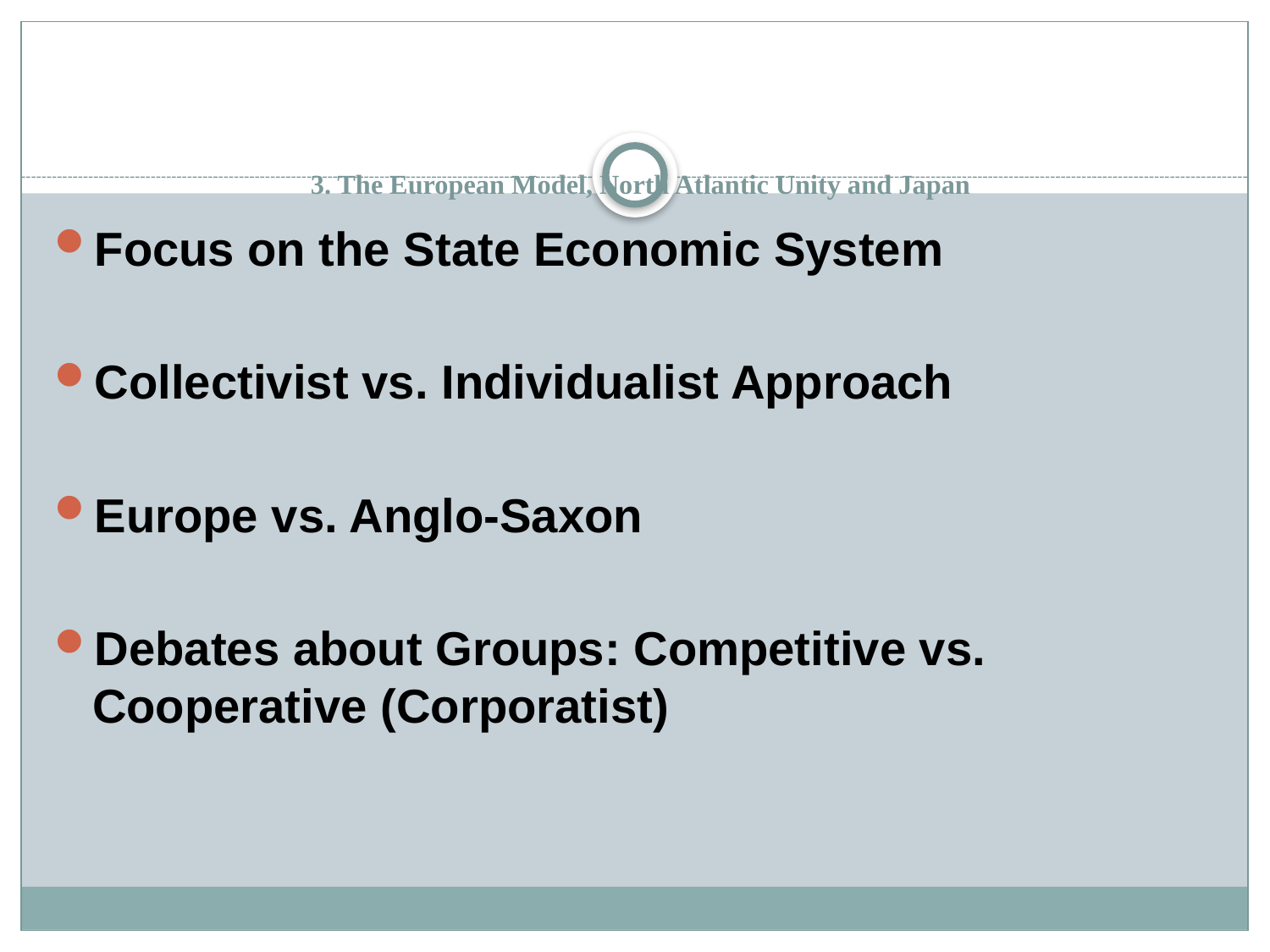

# 3. The European Model, North Atlantic Unity and Japan
Focus on the State Economic System

Collectivist vs. Individualist Approach

Europe vs. Anglo-Saxon

Debates about Groups: Competitive vs. Cooperative (Corporatist)